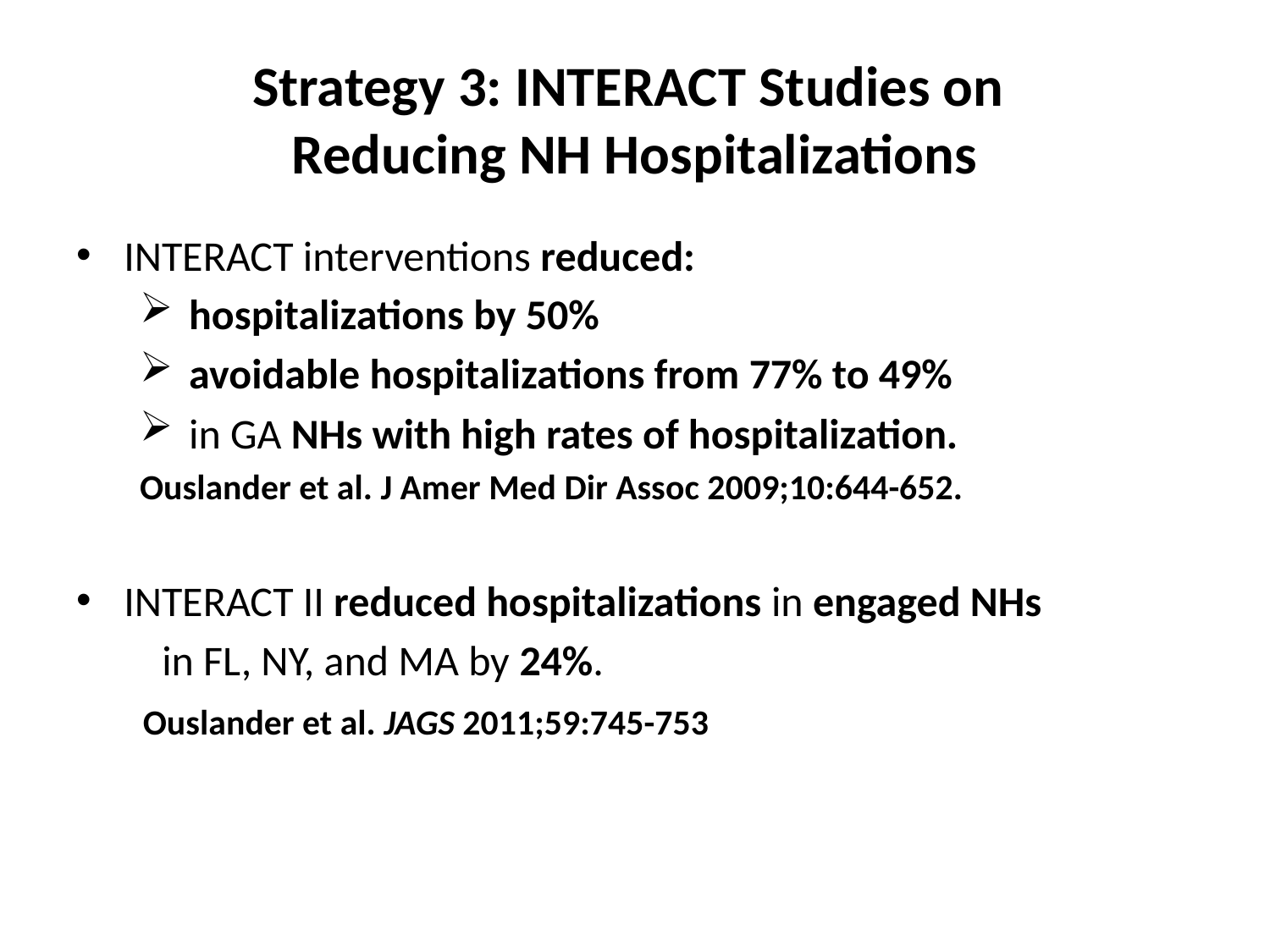

# Strategy 3: INTERACT Studies on Reducing NH Hospitalizations
INTERACT interventions reduced:
 hospitalizations by 50%
 avoidable hospitalizations from 77% to 49%
 in GA NHs with high rates of hospitalization.
Ouslander et al. J Amer Med Dir Assoc 2009;10:644-652.

INTERACT II reduced hospitalizations in engaged NHs
         in FL, NY, and MA by 24%.
       Ouslander et al. JAGS 2011;59:745-753